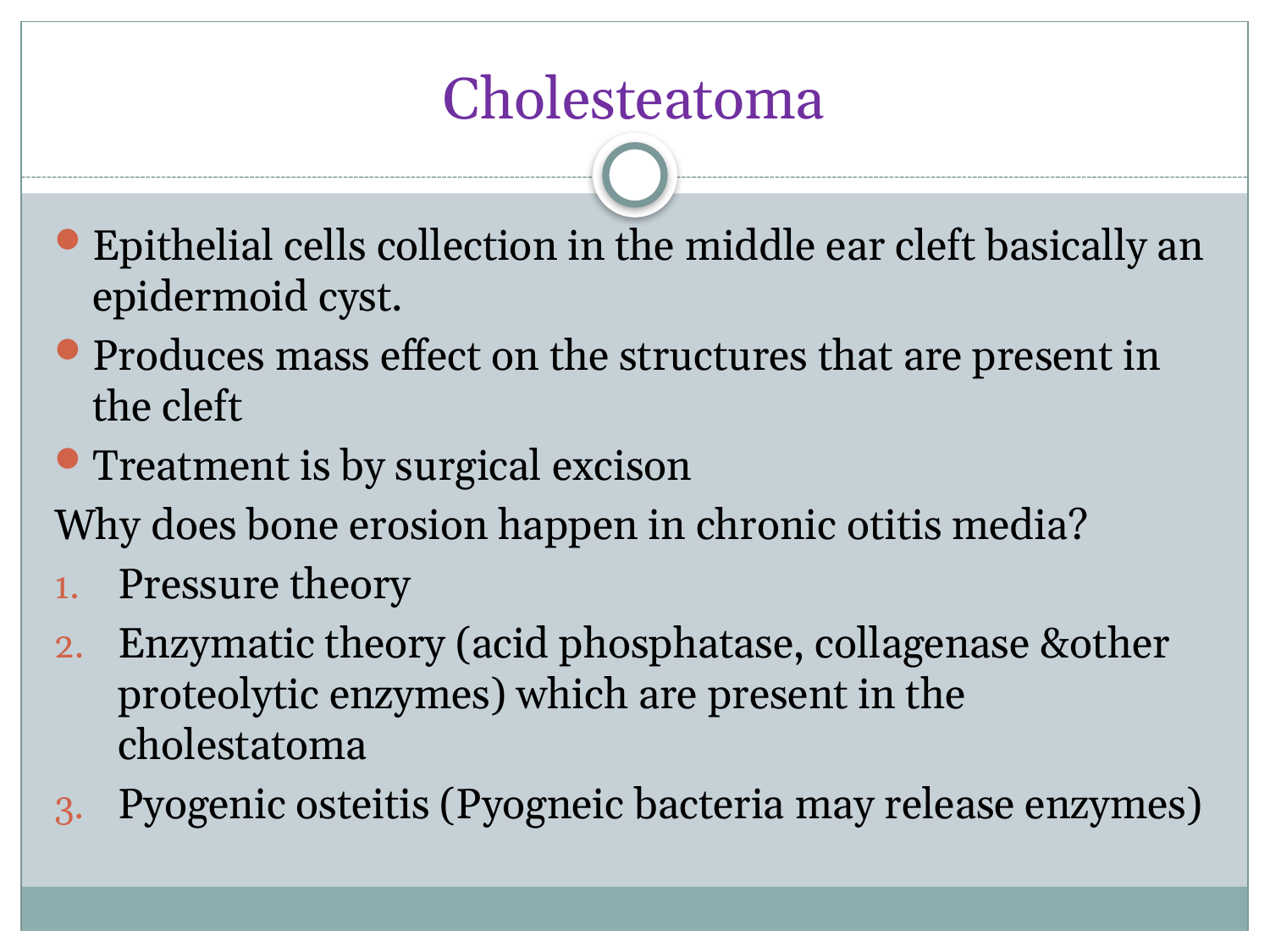

# Cholesteatoma
Epithelial cells collection in the middle ear cleft basically an epidermoid cyst.
Produces mass effect on the structures that are present in the cleft
Treatment is by surgical excison
Why does bone erosion happen in chronic otitis media?
Pressure theory
Enzymatic theory (acid phosphatase, collagenase &other proteolytic enzymes) which are present in the cholestatoma
Pyogenic osteitis (Pyogneic bacteria may release enzymes)